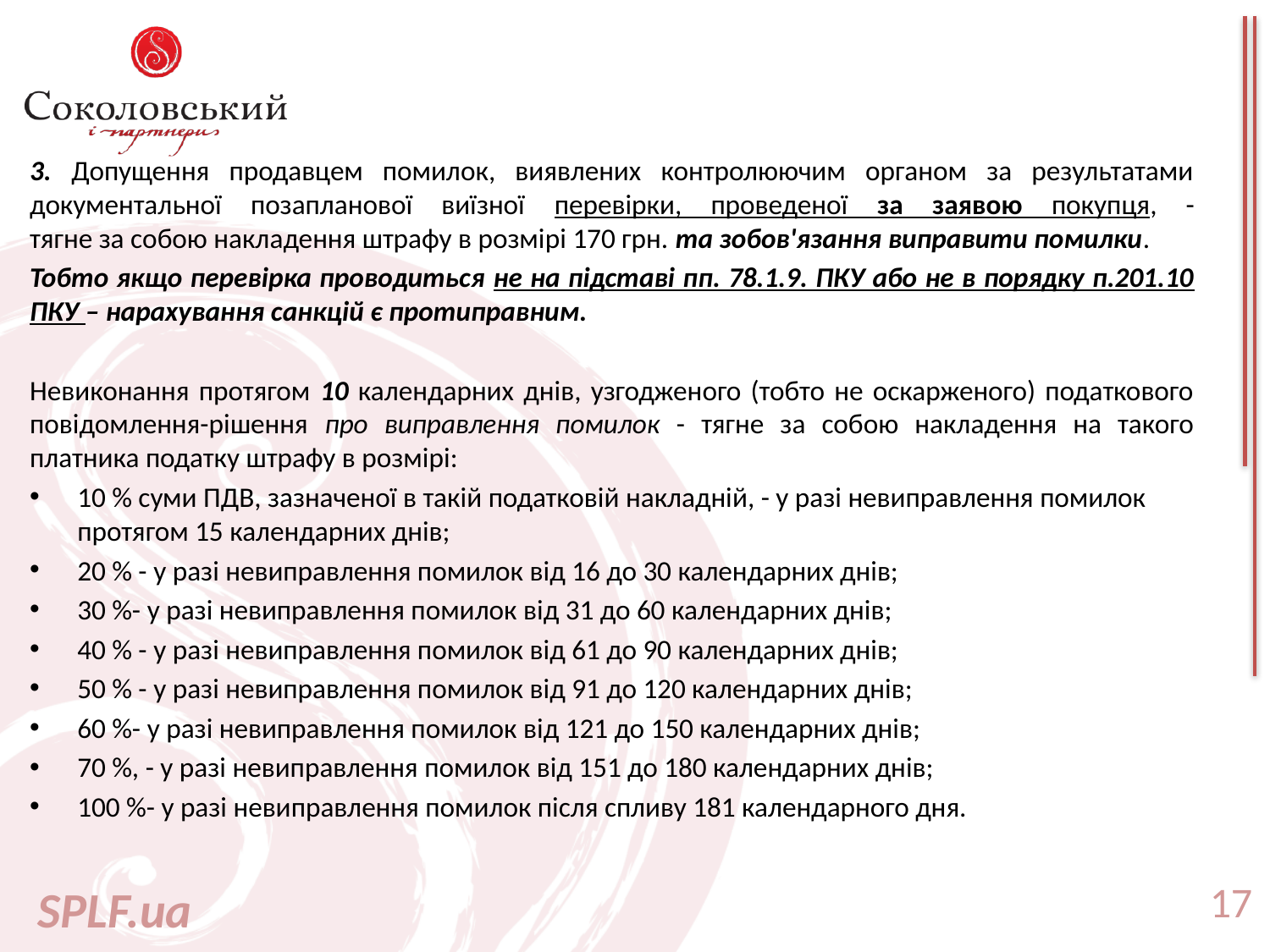

#
3. Допущення продавцем помилок, виявлених контролюючим органом за результатами документальної позапланової виїзної перевірки, проведеної за заявою покупця, -
тягне за собою накладення штрафу в розмірі 170 грн. та зобов'язання виправити помилки.
Тобто якщо перевірка проводиться не на підставі пп. 78.1.9. ПКУ або не в порядку п.201.10 ПКУ – нарахування санкцій є протиправним.

Невиконання протягом 10 календарних днів, узгодженого (тобто не оскарженого) податкового повідомлення-рішення про виправлення помилок - тягне за собою накладення на такого платника податку штрафу в розмірі:
10 % суми ПДВ, зазначеної в такій податковій накладній, - у разі невиправлення помилок протягом 15 календарних днів;
20 % - у разі невиправлення помилок від 16 до 30 календарних днів;
30 %- у разі невиправлення помилок від 31 до 60 календарних днів;
40 % - у разі невиправлення помилок від 61 до 90 календарних днів;
50 % - у разі невиправлення помилок від 91 до 120 календарних днів;
60 %- у разі невиправлення помилок від 121 до 150 календарних днів;
70 %, - у разі невиправлення помилок від 151 до 180 календарних днів;
100 %- у разі невиправлення помилок після спливу 181 календарного дня.

17
SPLF.ua